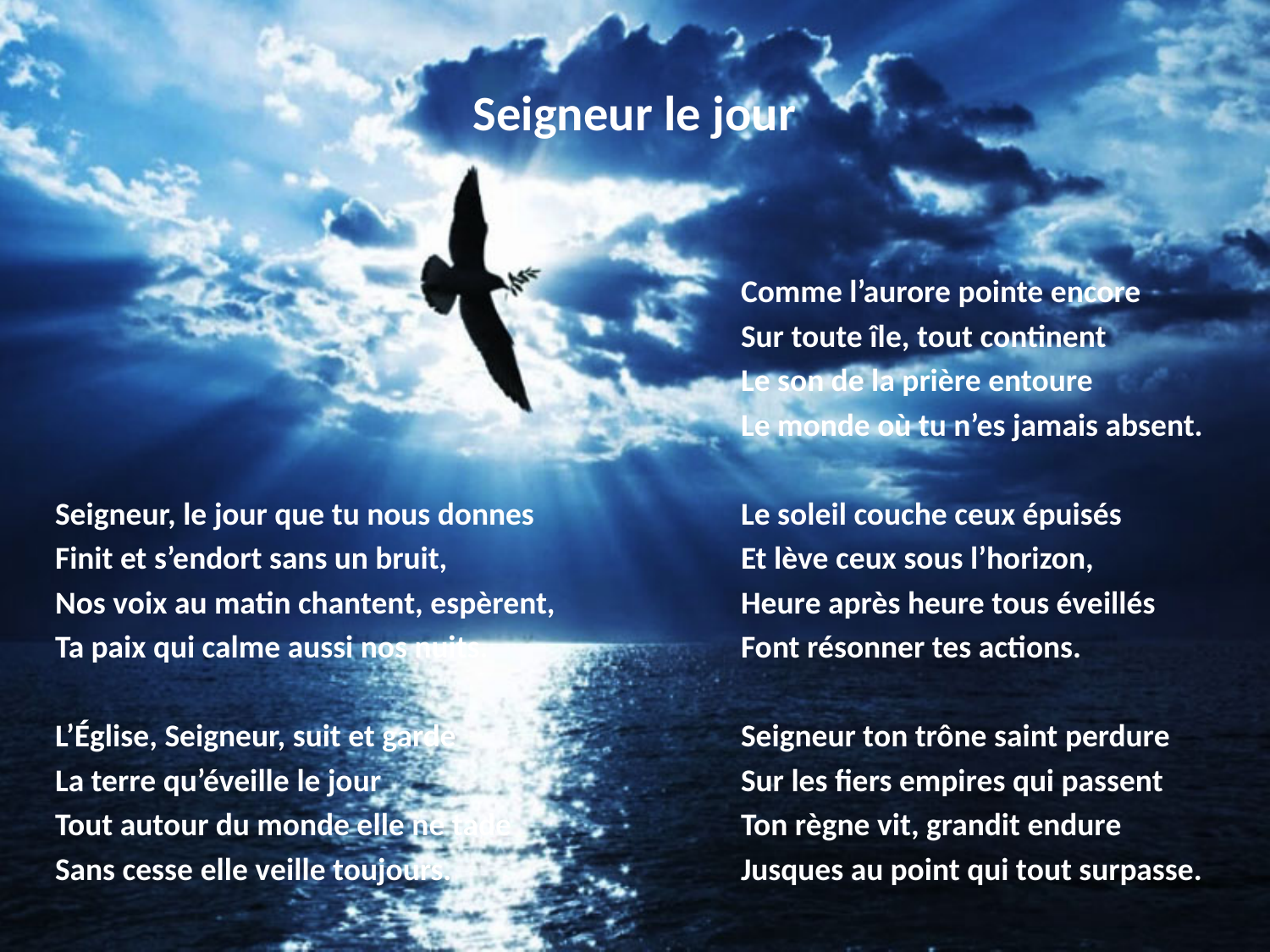

# Seigneur le jour

Seigneur, le jour que tu nous donnes
Finit et s’endort sans un bruit,
Nos voix au matin chantent, espèrent,
Ta paix qui calme aussi nos nuits.

L’Église, Seigneur, suit et garde
La terre qu’éveille le jour
Tout autour du monde elle ne tade
Sans cesse elle veille toujours.

Comme l’aurore pointe encore
Sur toute île, tout continent
Le son de la prière entoure
Le monde où tu n’es jamais absent.

Le soleil couche ceux épuisés
Et lève ceux sous l’horizon,
Heure après heure tous éveillés
Font résonner tes actions.

Seigneur ton trône saint perdure
Sur les fiers empires qui passent
Ton règne vit, grandit endure
Jusques au point qui tout surpasse.